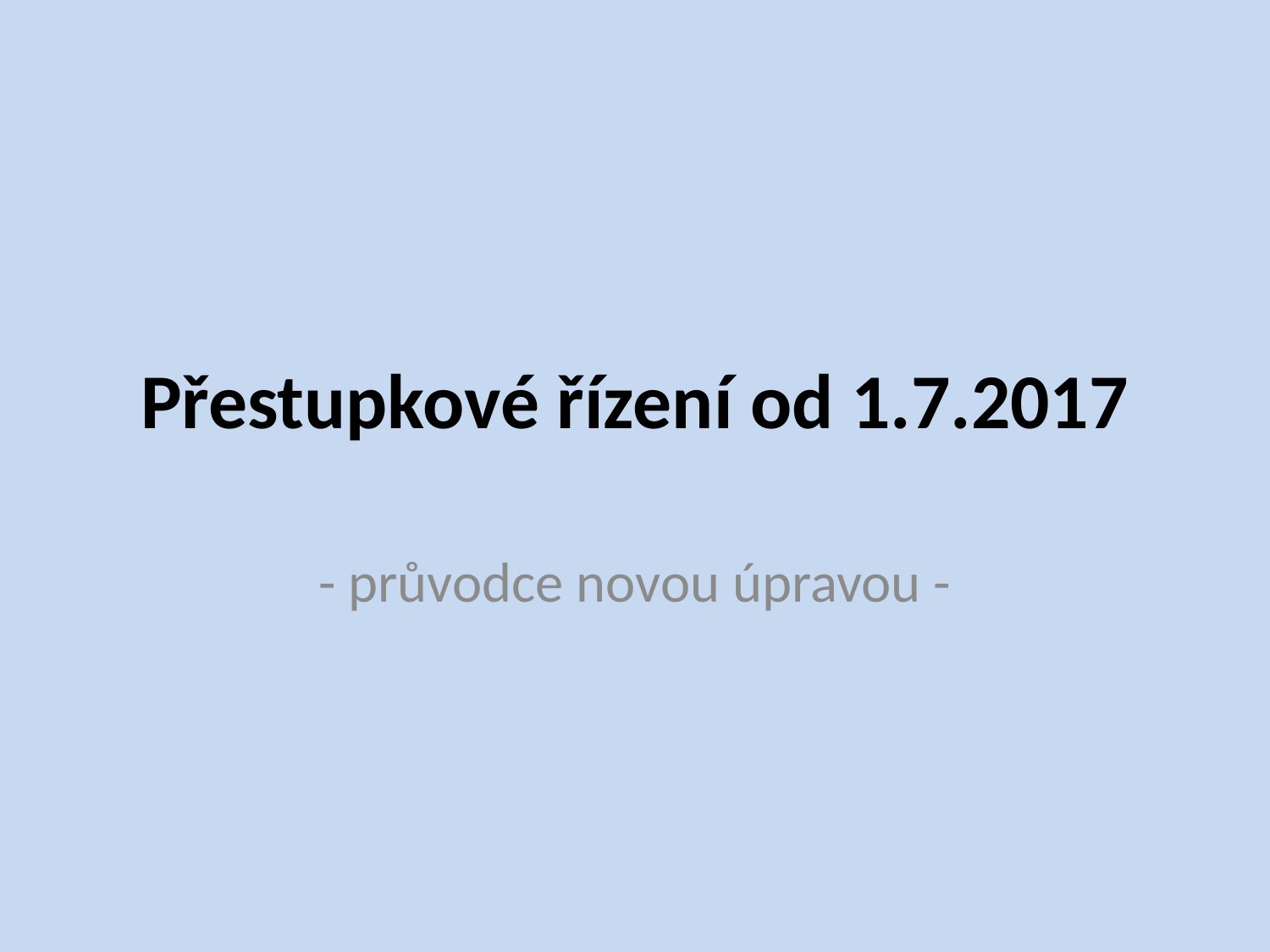

# Přestupkové řízení od 1.7.2017
 - průvodce novou úpravou -